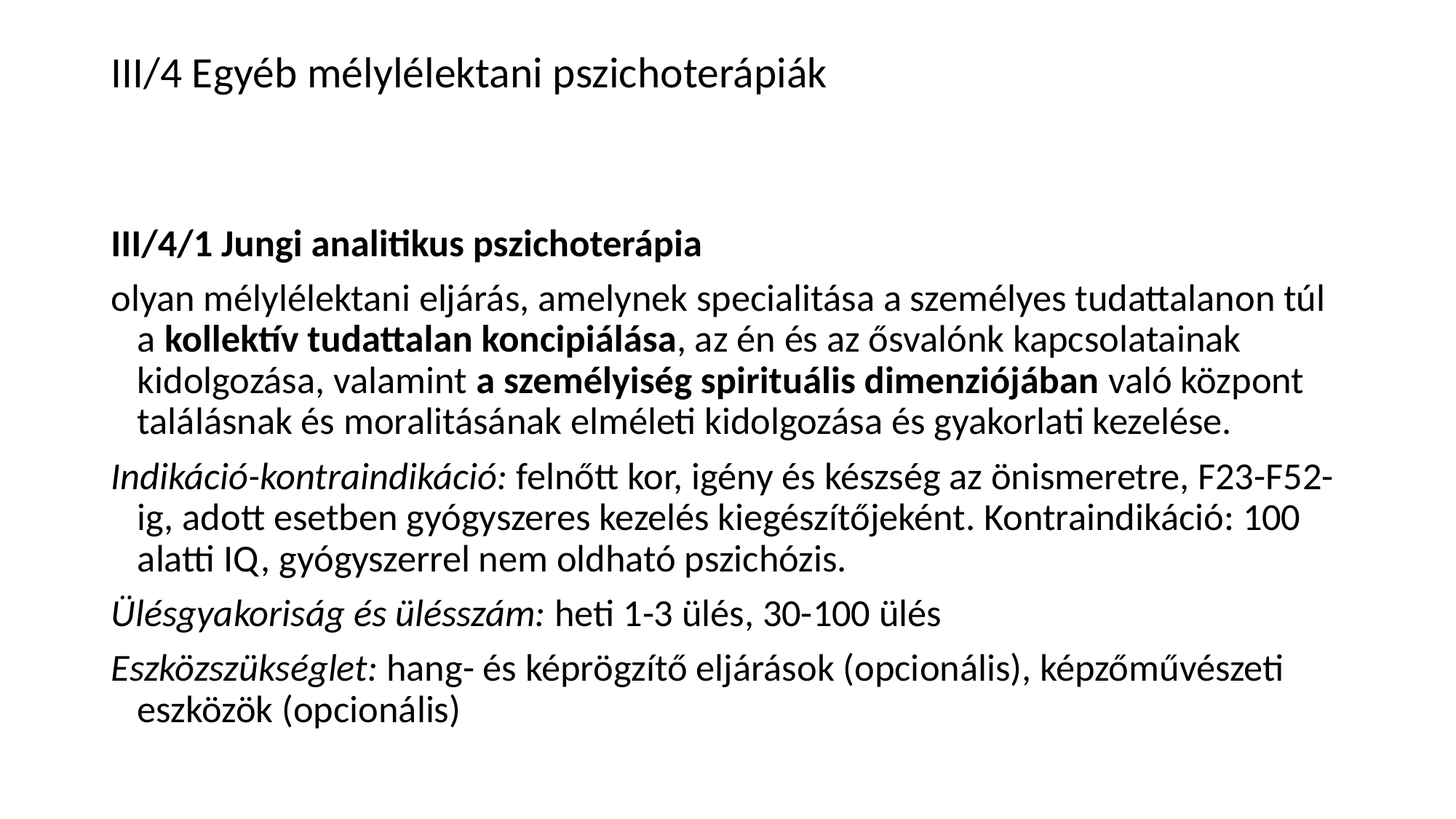

# III/4 Egyéb mélylélektani pszichoterápiák
III/4/1 Jungi analitikus pszichoterápia
olyan mélylélektani eljárás, amelynek specialitása a személyes tudattalanon túl a kollektív tudattalan koncipiálása, az én és az ősvalónk kapcsolatainak kidolgozása, valamint a személyiség spirituális dimenziójában való központ találásnak és moralitásának elméleti kidolgozása és gyakorlati kezelése.
Indikáció-kontraindikáció: felnőtt kor, igény és készség az önismeretre, F23-F52-ig, adott esetben gyógyszeres kezelés kiegészítőjeként. Kontraindikáció: 100 alatti IQ, gyógyszerrel nem oldható pszichózis.
Ülésgyakoriság és ülésszám: heti 1-3 ülés, 30-100 ülés
Eszközszükséglet: hang- és képrögzítő eljárások (opcionális), képzőművészeti eszközök (opcionális)